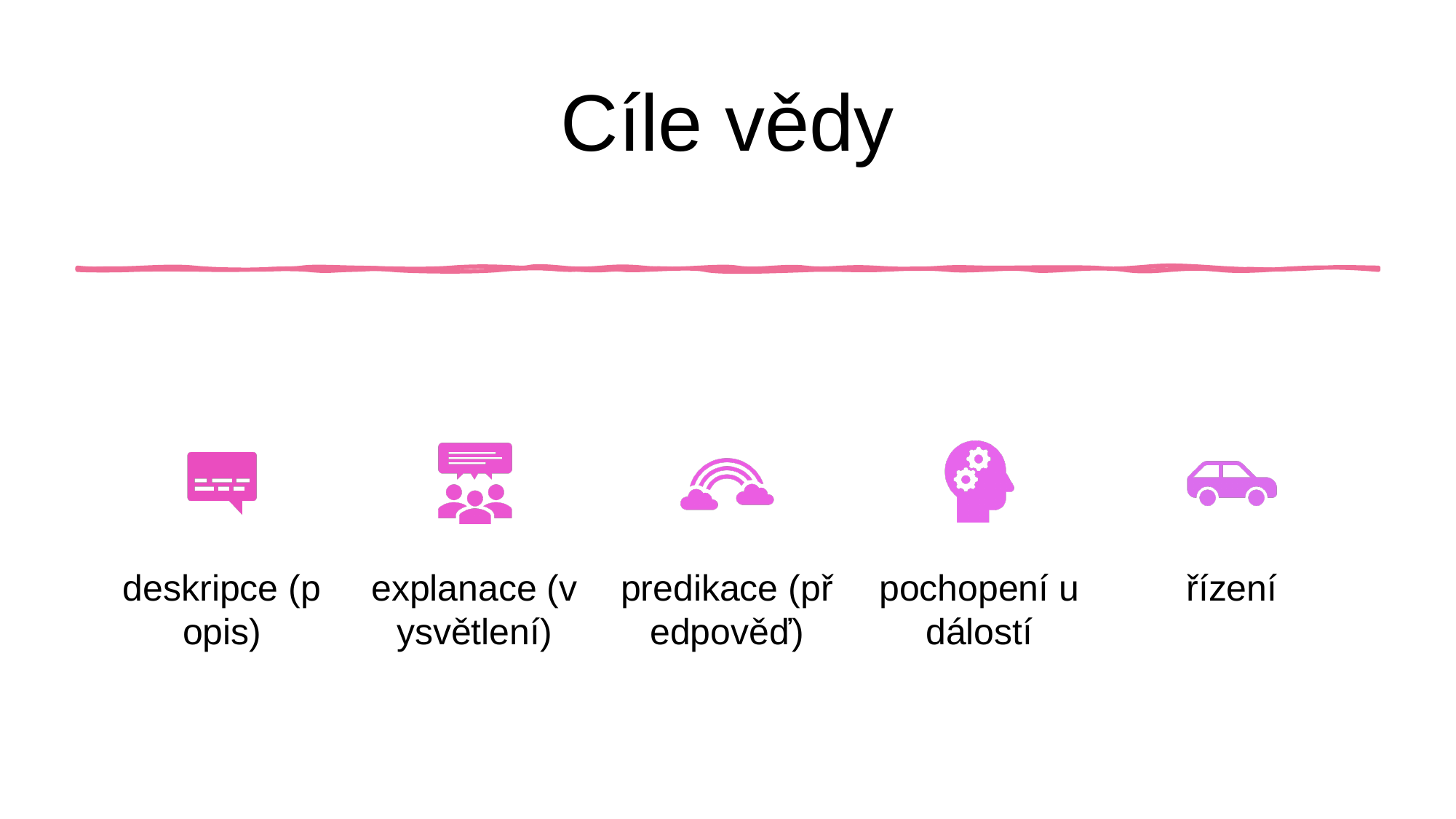

# Cíle vědy

deskripce (popis)
explanace (vysvětlení)
predikace (předpověď)
pochopení událostí
řízení